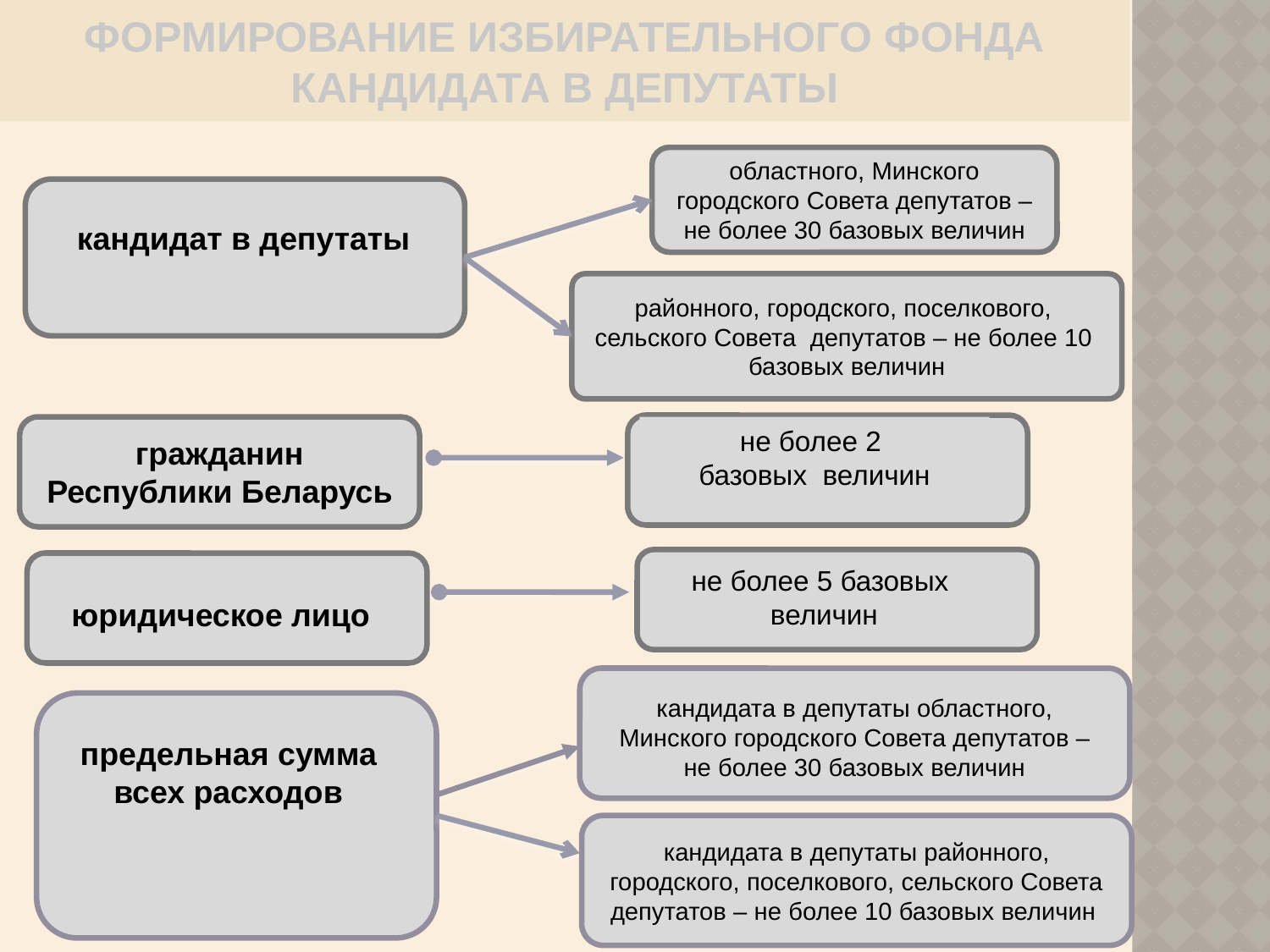

Формирование избирательного фонда кандидата в депутаты
областного, Минского городского Совета депутатов – не более 30 базовых величин

кандидат в депутаты
районного, городского, поселкового,
сельского Совета  депутатов – не более 10
базовых величин

не более 2
базовых  величин
гражданин Республики Беларусь

не более 5 базовых  величин
юридическое лицо

кандидата в депутаты областного, Минского городского Совета депутатов – не более 30 базовых величин

предельная сумма
всех расходов

кандидата в депутаты районного, городского, поселкового, сельского Совета депутатов – не более 10 базовых величин